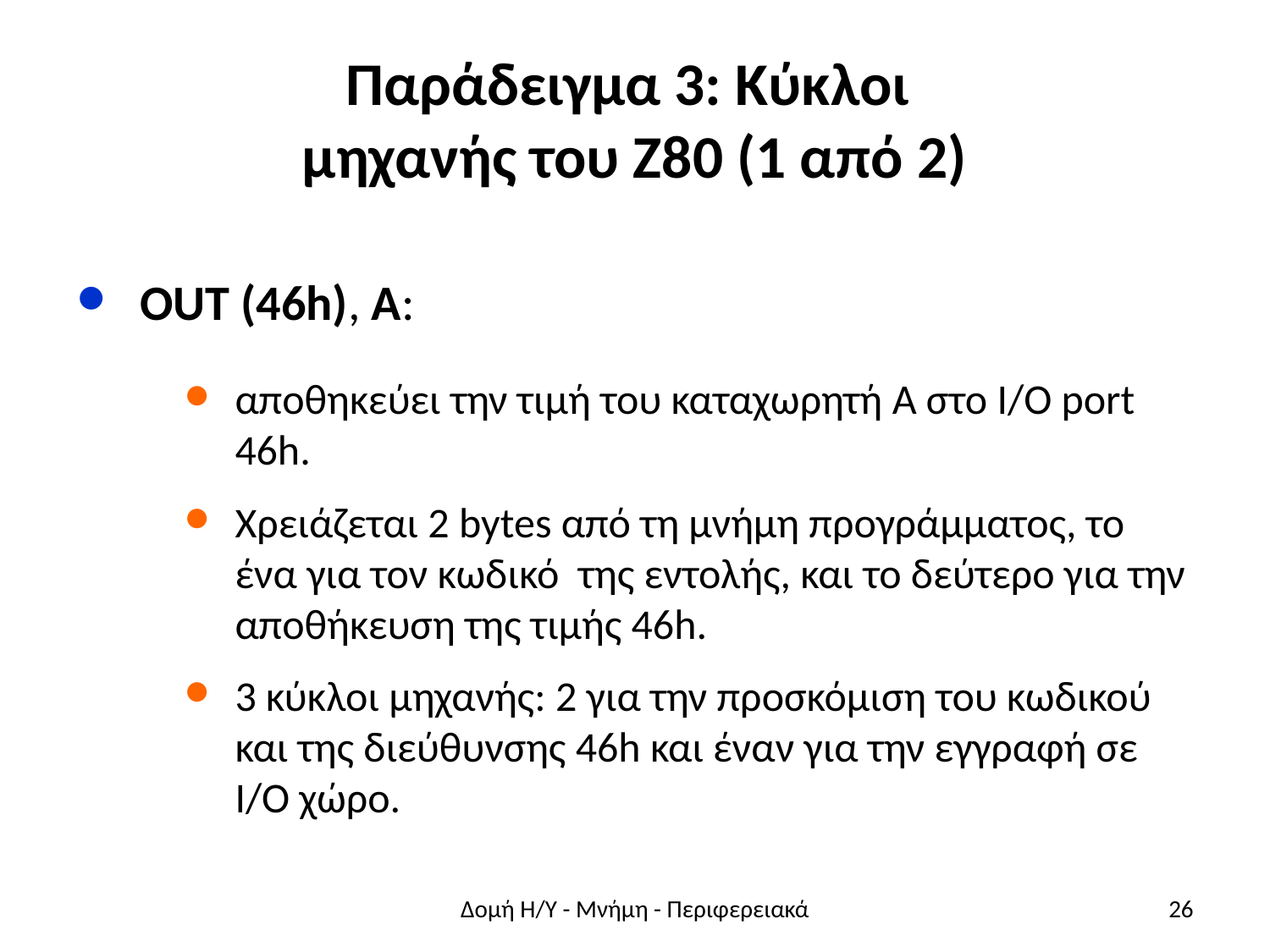

# Παράδειγμα 3: Κύκλοι μηχανής του Ζ80 (1 από 2)

OUT (46h), A:
αποθηκεύει την τιμή του καταχωρητή A στο I/O port 46h.
Χρειάζεται 2 bytes από τη μνήμη προγράμματος, το ένα για τον κωδικό  της εντολής, και το δεύτερο για την αποθήκευση της τιμής 46h.
3 κύκλοι μηχανής: 2 για την προσκόμιση του κωδικού και της διεύθυνσης 46h και έναν για την εγγραφή σε Ι/Ο χώρο.
Δομή Η/Υ - Μνήμη - Περιφερειακά
26